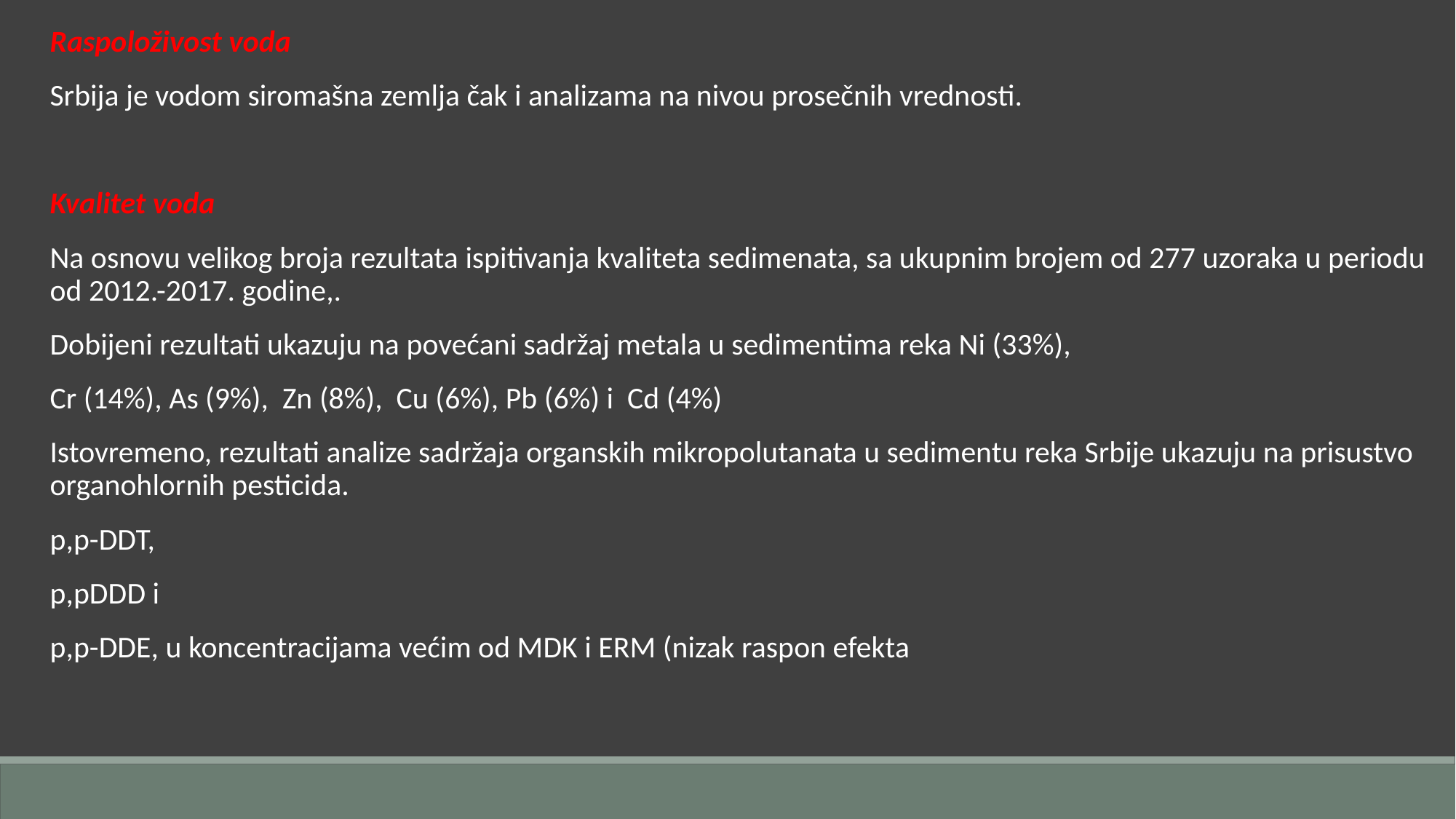

Raspoloživost voda
Srbija je vodom siromašna zemlja čak i analizama na nivou prosečnih vrednosti.

Kvalitet voda
Na osnovu velikog broja rezultata ispitivanja kvaliteta sedimenata, sa ukupnim brojem od 277 uzoraka u periodu od 2012.-2017. godine,.
Dobijeni rezultati ukazuju na povećani sadržaj metala u sedimentima reka Ni (33%),
Cr (14%), As (9%),  Zn (8%),  Cu (6%), Pb (6%) i  Cd (4%)
Istovremeno, rezultati analize sadržaja organskih mikropolutanata u sedimentu reka Srbije ukazuju na prisustvo organohlornih pesticida.
p,p-DDT,
p,pDDD i
p,p-DDE, u koncentracijama većim od MDK i ERM (nizak raspon efekta